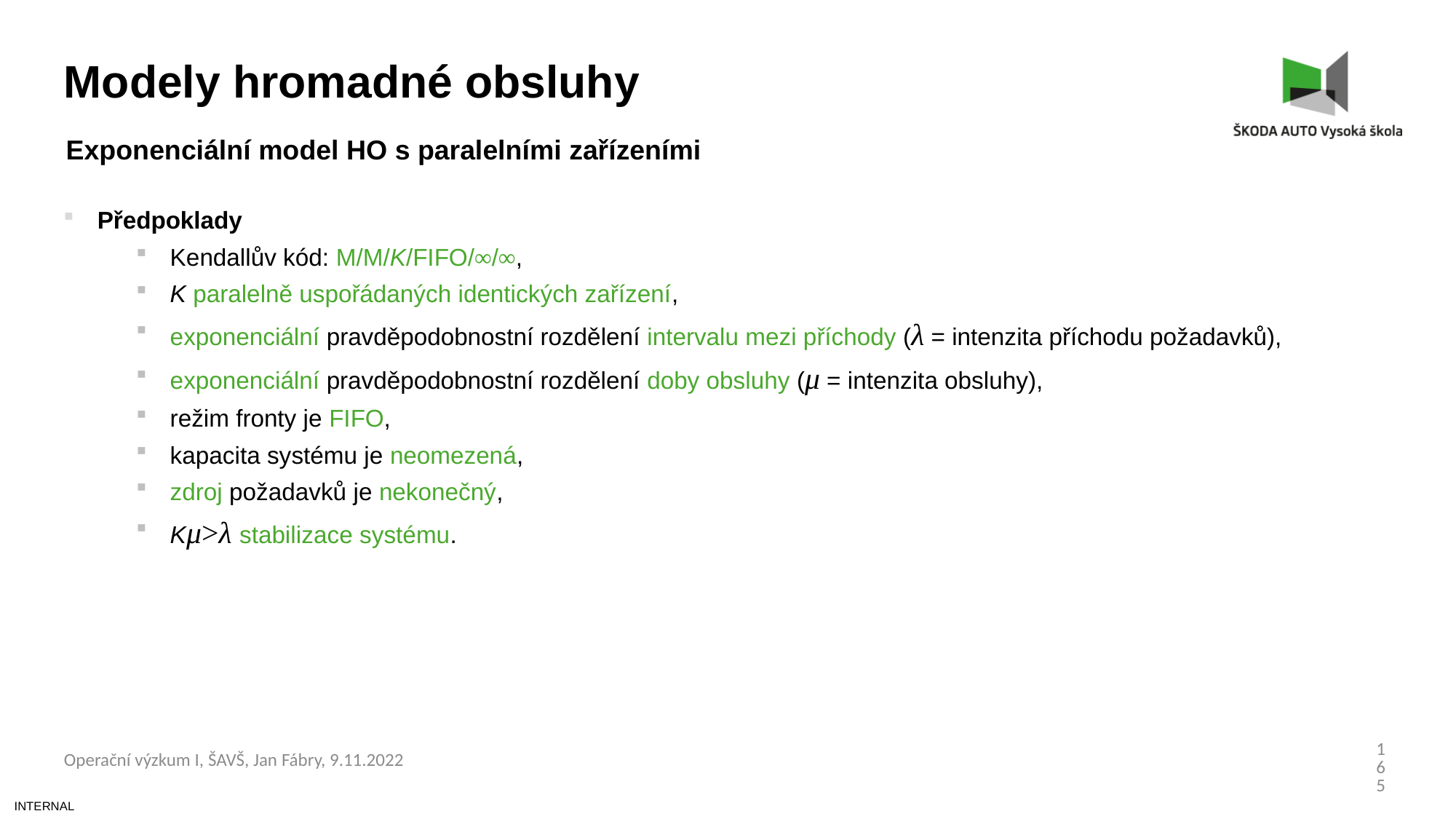

Modely hromadné obsluhy
Exponenciální model HO s paralelními zařízeními
Předpoklady
Kendallův kód: M/M/K/FIFO/∞/∞,
K paralelně uspořádaných identických zařízení,
exponenciální pravděpodobnostní rozdělení intervalu mezi příchody (λ = intenzita příchodu požadavků),
exponenciální pravděpodobnostní rozdělení doby obsluhy (μ = intenzita obsluhy),
režim fronty je FIFO,
kapacita systému je neomezená,
zdroj požadavků je nekonečný,
Kμ>λ stabilizace systému.
165
Operační výzkum I, ŠAVŠ, Jan Fábry, 9.11.2022